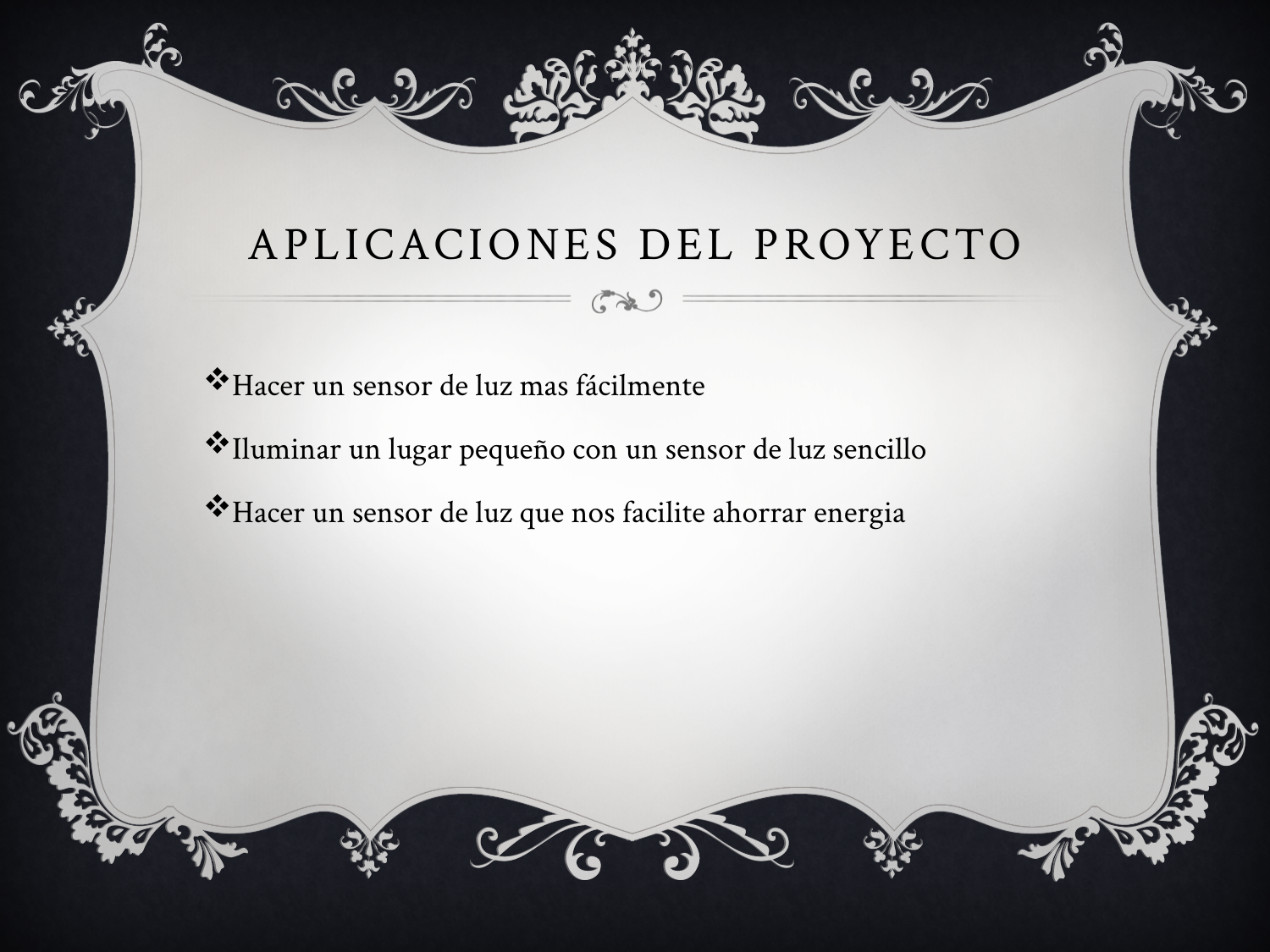

# Aplicaciones del proyecto
Hacer un sensor de luz mas fácilmente
Iluminar un lugar pequeño con un sensor de luz sencillo
Hacer un sensor de luz que nos facilite ahorrar energia